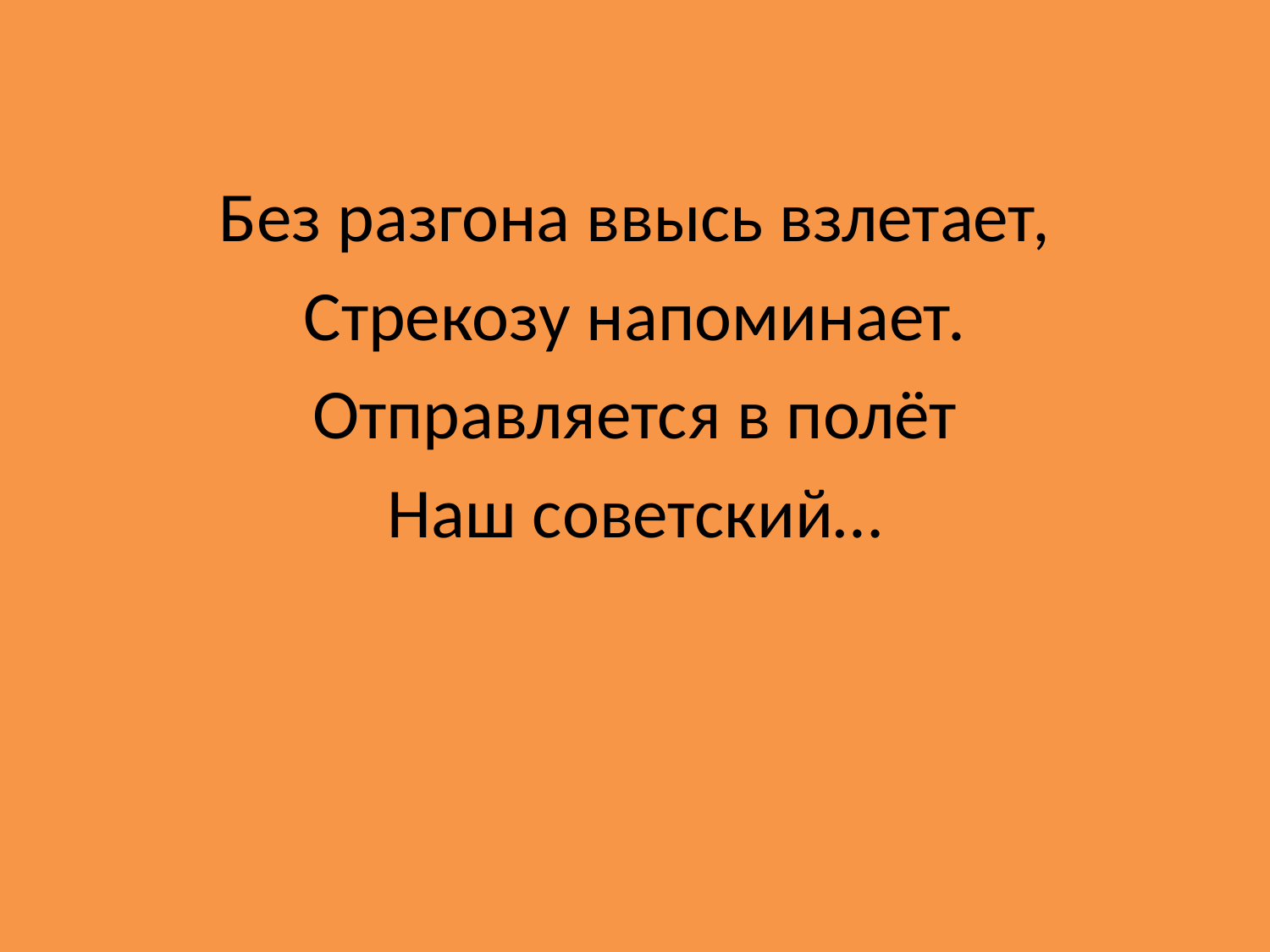

Без разгона ввысь взлетает,
Стрекозу напоминает.
Отправляется в полёт
Наш советский…